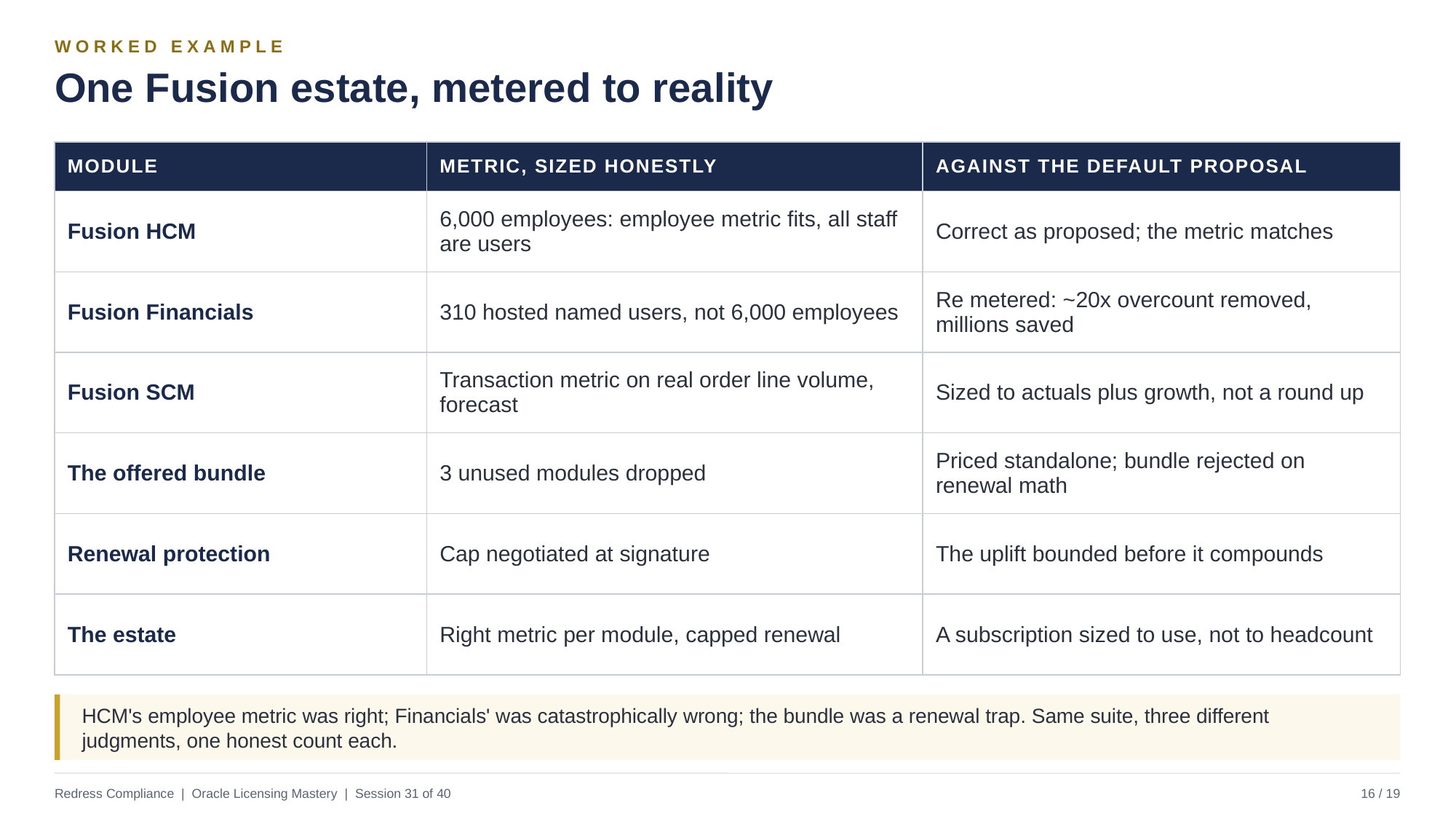

WORKED EXAMPLE
One Fusion estate, metered to reality
| MODULE | METRIC, SIZED HONESTLY | AGAINST THE DEFAULT PROPOSAL |
| --- | --- | --- |
| Fusion HCM | 6,000 employees: employee metric fits, all staff are users | Correct as proposed; the metric matches |
| Fusion Financials | 310 hosted named users, not 6,000 employees | Re metered: ~20x overcount removed, millions saved |
| Fusion SCM | Transaction metric on real order line volume, forecast | Sized to actuals plus growth, not a round up |
| The offered bundle | 3 unused modules dropped | Priced standalone; bundle rejected on renewal math |
| Renewal protection | Cap negotiated at signature | The uplift bounded before it compounds |
| The estate | Right metric per module, capped renewal | A subscription sized to use, not to headcount |

HCM's employee metric was right; Financials' was catastrophically wrong; the bundle was a renewal trap. Same suite, three different judgments, one honest count each.

Redress Compliance  |  Oracle Licensing Mastery  |  Session 31 of 40
16 / 19